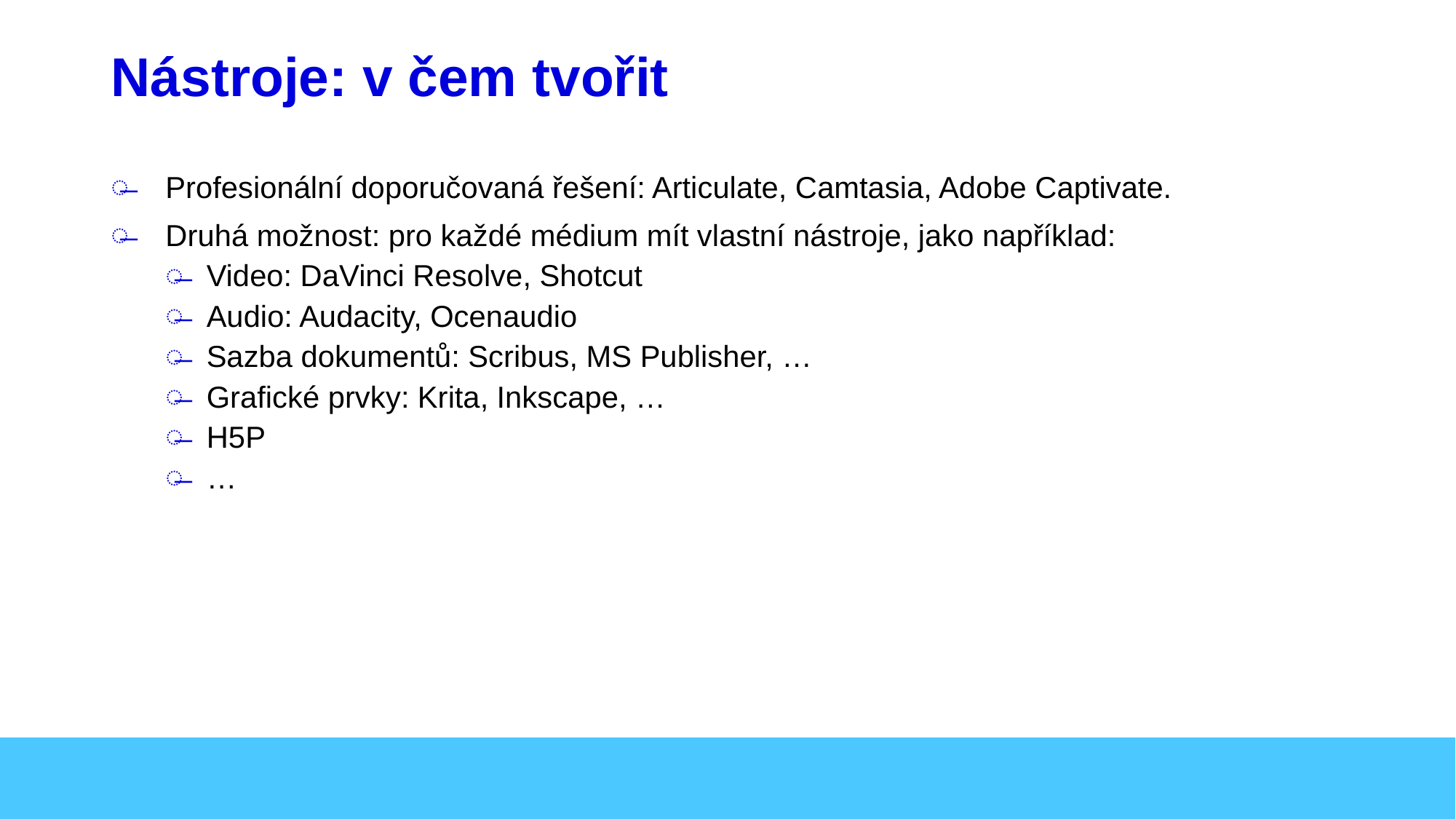

# Nástroje: v čem tvořit
Profesionální doporučovaná řešení: Articulate, Camtasia, Adobe Captivate.
Druhá možnost: pro každé médium mít vlastní nástroje, jako například:
Video: DaVinci Resolve, Shotcut
Audio: Audacity, Ocenaudio
Sazba dokumentů: Scribus, MS Publisher, …
Grafické prvky: Krita, Inkscape, …
H5P
…